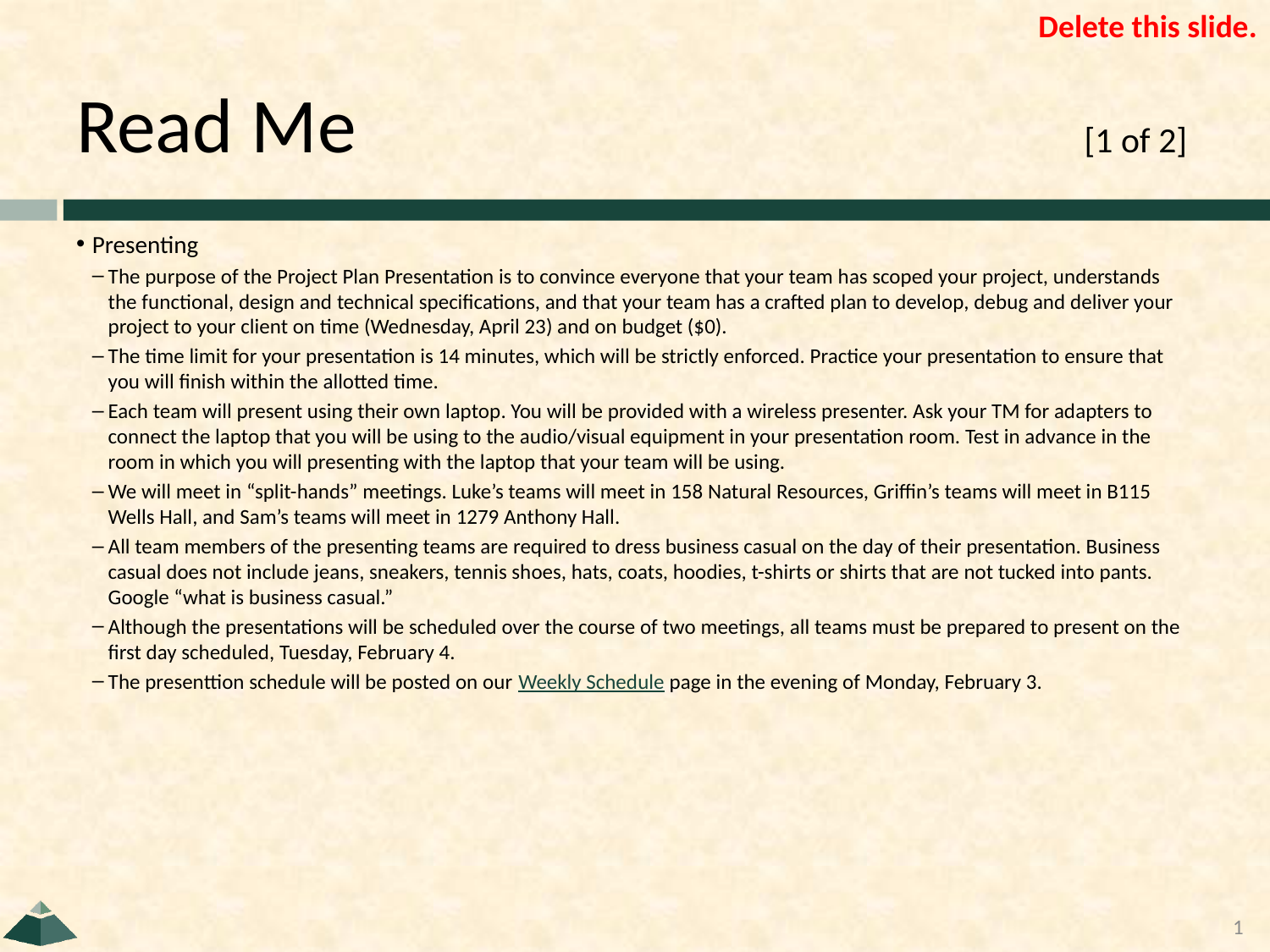

Delete this slide.
# Read Me	[1 of 2]
Presenting
The purpose of the Project Plan Presentation is to convince everyone that your team has scoped your project, understands the functional, design and technical specifications, and that your team has a crafted plan to develop, debug and deliver your project to your client on time (Wednesday, April 23) and on budget ($0).
The time limit for your presentation is 14 minutes, which will be strictly enforced. Practice your presentation to ensure that you will finish within the allotted time.
Each team will present using their own laptop. You will be provided with a wireless presenter. Ask your TM for adapters to connect the laptop that you will be using to the audio/visual equipment in your presentation room. Test in advance in the room in which you will presenting with the laptop that your team will be using.
We will meet in “split-hands” meetings. Luke’s teams will meet in 158 Natural Resources, Griffin’s teams will meet in B115 Wells Hall, and Sam’s teams will meet in 1279 Anthony Hall.
All team members of the presenting teams are required to dress business casual on the day of their presentation. Business casual does not include jeans, sneakers, tennis shoes, hats, coats, hoodies, t-shirts or shirts that are not tucked into pants. Google “what is business casual.”
Although the presentations will be scheduled over the course of two meetings, all teams must be prepared to present on the first day scheduled, Tuesday, February 4.
The presenttion schedule will be posted on our Weekly Schedule page in the evening of Monday, February 3.
1